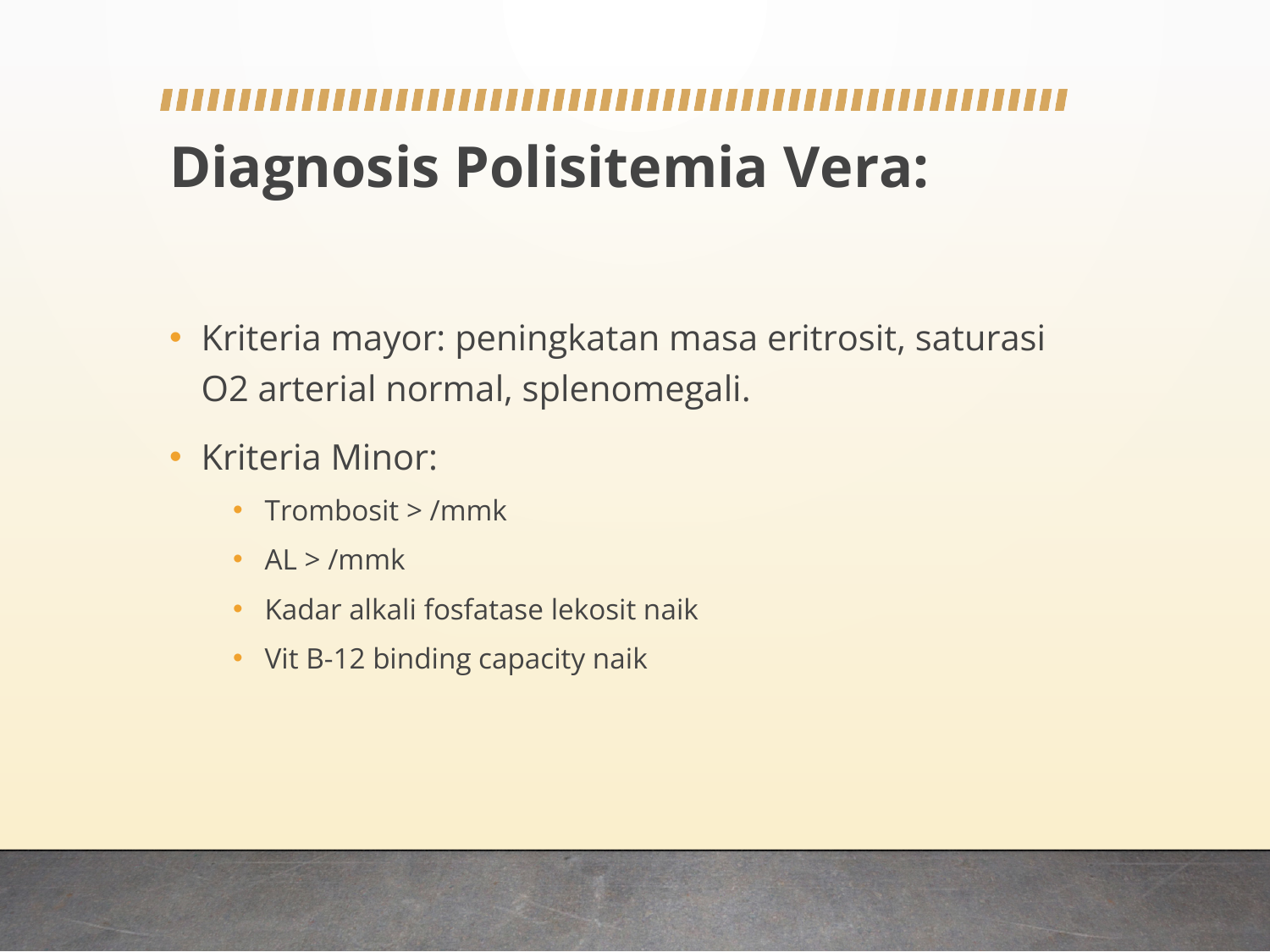

# Diagnosis Polisitemia Vera:
Kriteria mayor: peningkatan masa eritrosit, saturasi O2 arterial normal, splenomegali.
Kriteria Minor:
Trombosit > /mmk
AL > /mmk
Kadar alkali fosfatase lekosit naik
Vit B-12 binding capacity naik